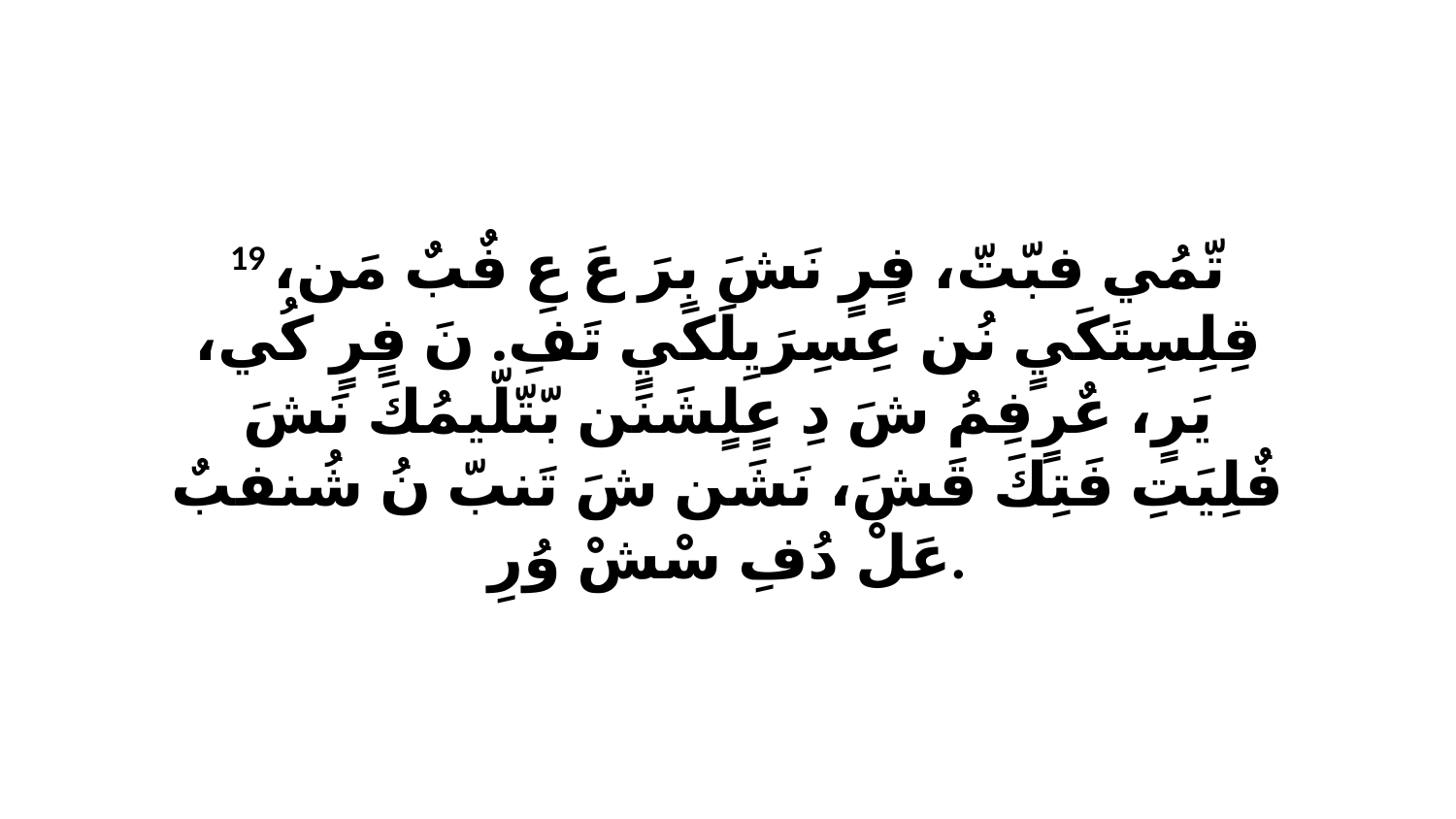

19 تّمُي فبّتّ، فٍرٍ نَشَ بِرَ عَ عِ فٌبٌ مَن، قِلِسِتَكَيٍ نُن عِسِرَيِلَكَيٍ تَفِ. نَ فٍرٍ كُي، يَرٍ، عٌرٍفِمُ شَ دِ عٍلٍشَنَن بّتّلّيمُكَ نَشَ فٌلِيَتِ فَتِكَ قَشَ، نَشَن شَ تَنبّ نُ شُنفبٌ عَلْ دُفِ سْشْ وُرِ.